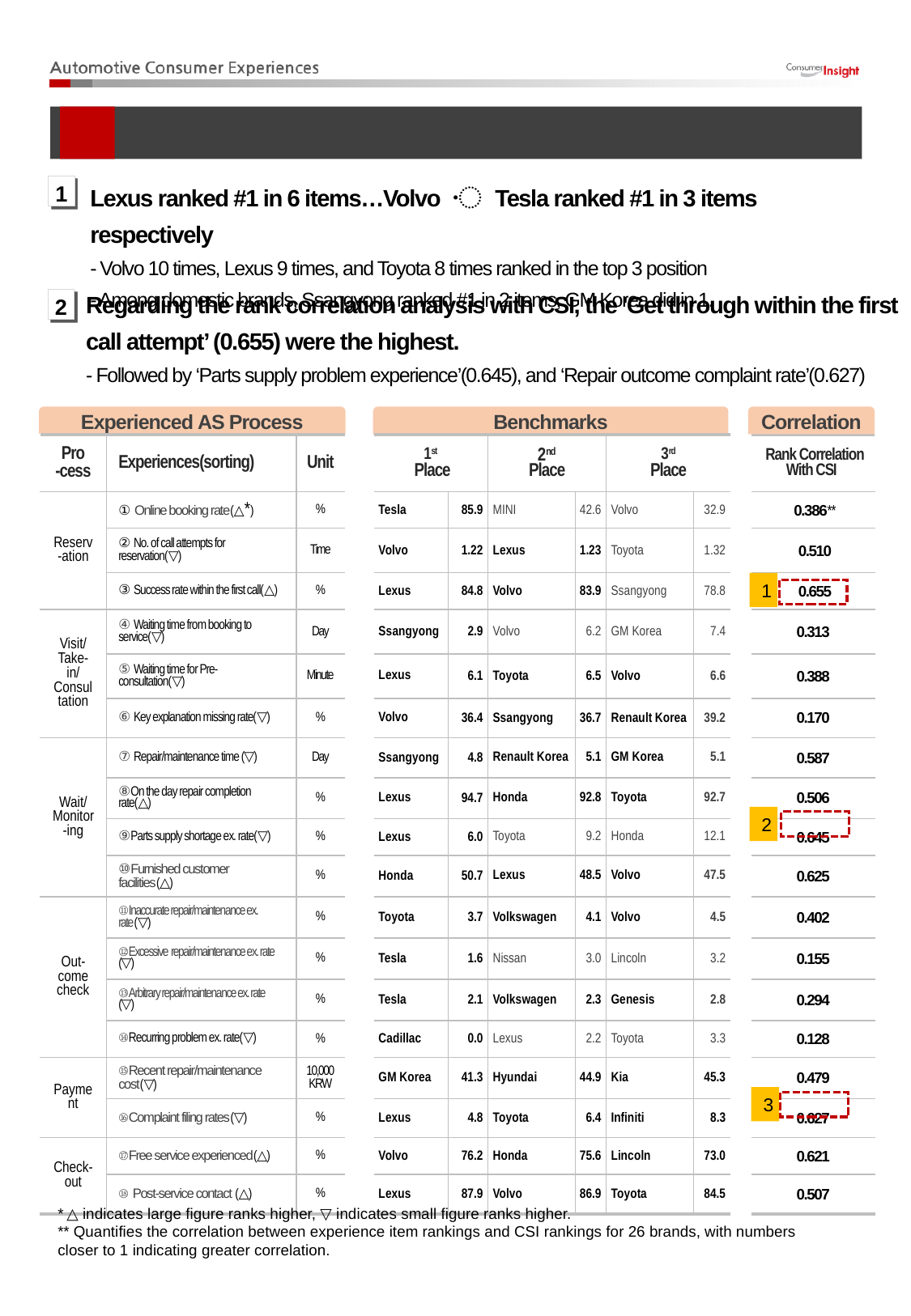

Summary _ Benchmarks by Item
07
Lexus ranked #1 in 6 items…Volvo 〮 Tesla ranked #1 in 3 items respectively
- Volvo 10 times, Lexus 9 times, and Toyota 8 times ranked in the top 3 position
- Among domestic brands, Ssangyong ranked #1 in 2 items, GM Korea did in 1.
1
Regarding the rank correlation analysis with CSI, the 'Get through within the first call attempt’ (0.655) were the highest.
- Followed by ‘Parts supply problem experience’(0.645), and ‘Repair outcome complaint rate’(0.627)
2
Experienced AS Process
Correlation
Benchmarks
| Pro -cess | Experiences(sorting) | Unit |  | 1st Place |  | 2nd Place |  | 3rd Place |  |  | Rank Correlation With CSI |
| --- | --- | --- | --- | --- | --- | --- | --- | --- | --- | --- | --- |
| Reserv-ation | Online booking rate(△\*) | % |  | Tesla | 85.9 | MINI | 42.6 | Volvo | 32.9 |  | 0.386\*\* |
|  | No. of call attempts for reservation(▽) | Time |  | Volvo | 1.22 | Lexus | 1.23 | Toyota | 1.32 |  | 0.510 |
|  | Success rate within the first call(△) | % |  | Lexus | 84.8 | Volvo | 83.9 | Ssangyong | 78.8 |  | 0.655 |
| Visit/ Take-in/ Consultation | Waiting time from booking to service(▽) | Day |  | Ssangyong | 2.9 | Volvo | 6.2 | GM Korea | 7.4 |  | 0.313 |
|  | Waiting time for Pre-consultation(▽) | Minute |  | Lexus | 6.1 | Toyota | 6.5 | Volvo | 6.6 |  | 0.388 |
|  | Key explanation missing rate(▽) | % |  | Volvo | 36.4 | Ssangyong | 36.7 | Renault Korea | 39.2 |  | 0.170 |
| Wait/ Monitor-ing | Repair/maintenance time (▽) | Day |  | Ssangyong | 4.8 | Renault Korea | 5.1 | GM Korea | 5.1 |  | 0.587 |
|  | On the day repair completion rate(△) | % |  | Lexus | 94.7 | Honda | 92.8 | Toyota | 92.7 |  | 0.506 |
|  | Parts supply shortage ex. rate(▽) | % |  | Lexus | 6.0 | Toyota | 9.2 | Honda | 12.1 |  | 0.645 |
|  | Furnished customer facilities(△) | % |  | Honda | 50.7 | Lexus | 48.5 | Volvo | 47.5 |  | 0.625 |
| Out-come check | Inaccurate repair/maintenance ex. rate(▽) | % |  | Toyota | 3.7 | Volkswagen | 4.1 | Volvo | 4.5 |  | 0.402 |
|  | Excessive repair/maintenance ex. rate (▽) | % |  | Tesla | 1.6 | Nissan | 3.0 | Lincoln | 3.2 |  | 0.155 |
|  | Arbitrary repair/maintenance ex. rate (▽) | % |  | Tesla | 2.1 | Volkswagen | 2.3 | Genesis | 2.8 |  | 0.294 |
|  | Recurring problem ex. rate(▽) | % |  | Cadillac | 0.0 | Lexus | 2.2 | Toyota | 3.3 |  | 0.128 |
| Payment | Recent repair/maintenance cost(▽) | 10,000 KRW |  | GM Korea | 41.3 | Hyundai | 44.9 | Kia | 45.3 |  | 0.479 |
|  | Complaint filing rates(▽) | % |  | Lexus | 4.8 | Toyota | 6.4 | Infiniti | 8.3 |  | 0.627 |
| Check-out | Free service experienced(△) | % |  | Volvo | 76.2 | Honda | 75.6 | Lincoln | 73.0 |  | 0.621 |
|  | Post-service contact (△) | % |  | Lexus | 87.9 | Volvo | 86.9 | Toyota | 84.5 |  | 0.507 |
1

2

3

* △ indicates large figure ranks higher, ▽ indicates small figure ranks higher.
** Quantifies the correlation between experience item rankings and CSI rankings for 26 brands, with numbers closer to 1 indicating greater correlation.